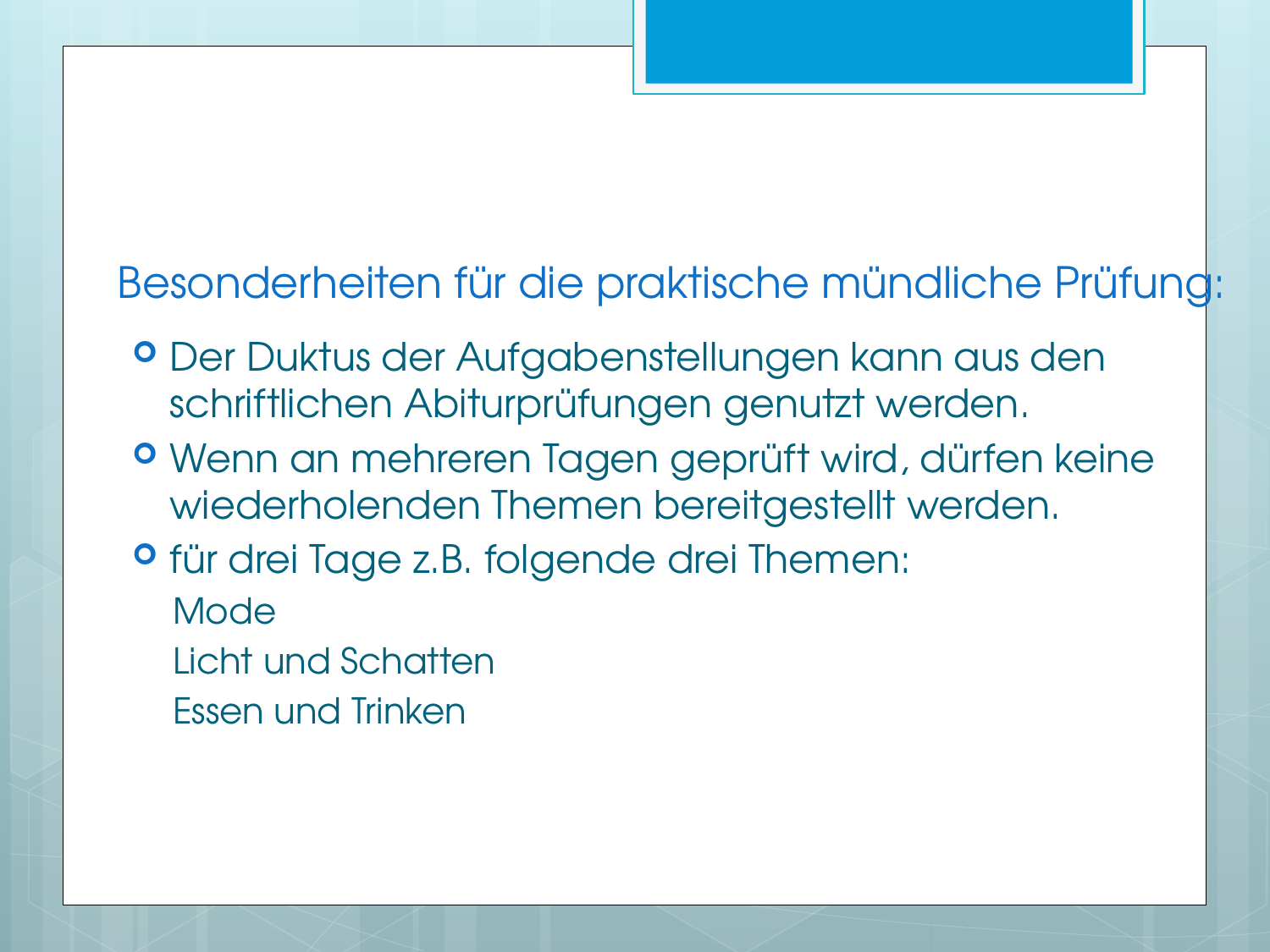

# Besonderheiten für die praktische mündliche Prüfung:
Der Duktus der Aufgabenstellungen kann aus den schriftlichen Abiturprüfungen genutzt werden.
Wenn an mehreren Tagen geprüft wird, dürfen keine wiederholenden Themen bereitgestellt werden.
für drei Tage z.B. folgende drei Themen:
	Mode
	Licht und Schatten
	Essen und Trinken